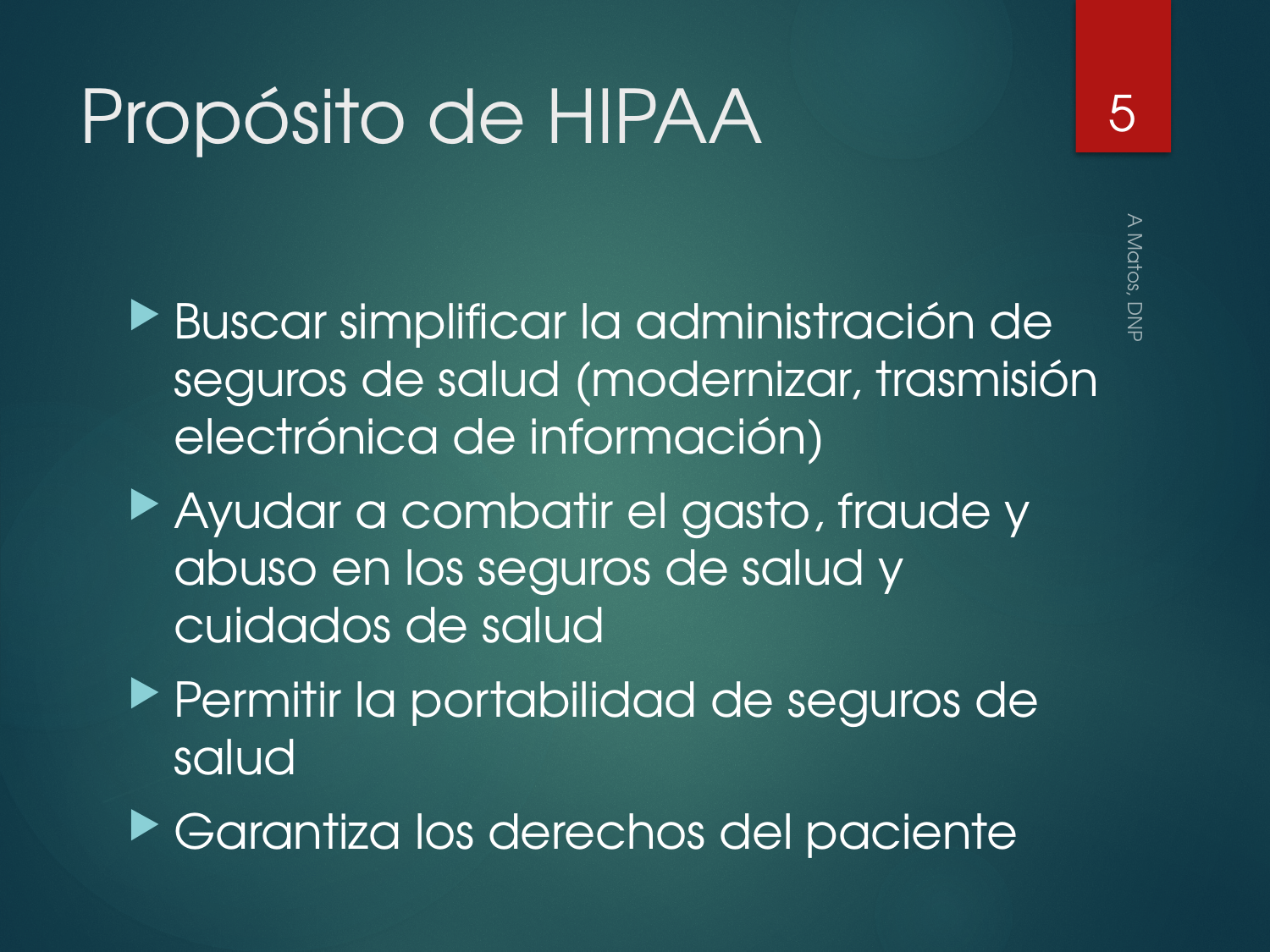

5
# Propósito de HIPAA
Buscar simplificar la administración de seguros de salud (modernizar, trasmisión electrónica de información)
Ayudar a combatir el gasto, fraude y abuso en los seguros de salud y cuidados de salud
Permitir la portabilidad de seguros de salud
Garantiza los derechos del paciente
A Matos, DNP